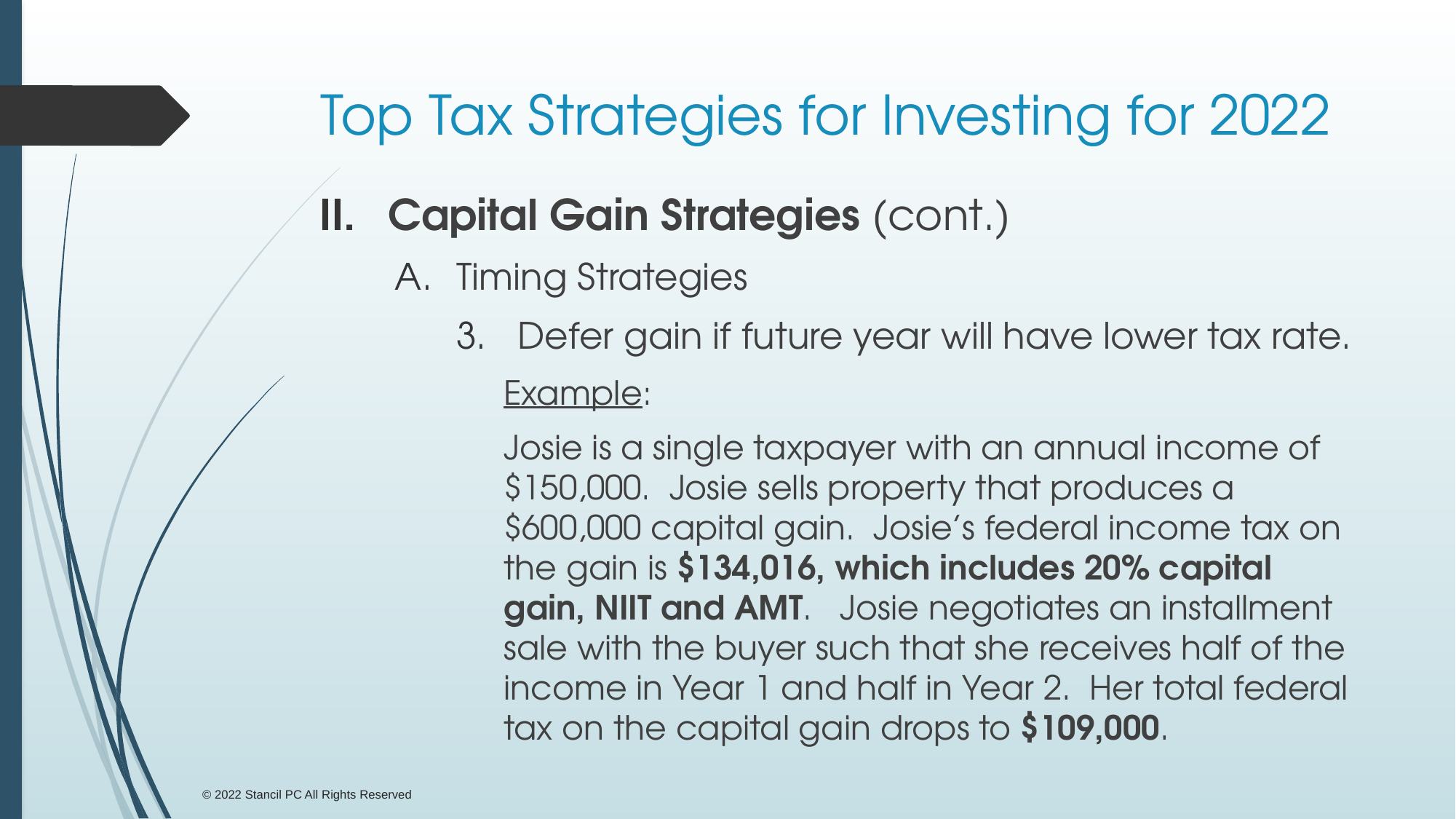

# Top Tax Strategies for Investing for 2022
Capital Gain Strategies (cont.)
Timing Strategies
Defer gain if future year will have lower tax rate.
Example:
Josie is a single taxpayer with an annual income of $150,000.  Josie sells property that produces a $600,000 capital gain.  Josie’s federal income tax on the gain is $134,016, which includes 20% capital gain, NIIT and AMT.   Josie negotiates an installment sale with the buyer such that she receives half of the income in Year 1 and half in Year 2.  Her total federal tax on the capital gain drops to $109,000.
© 2022 Stancil PC All Rights Reserved